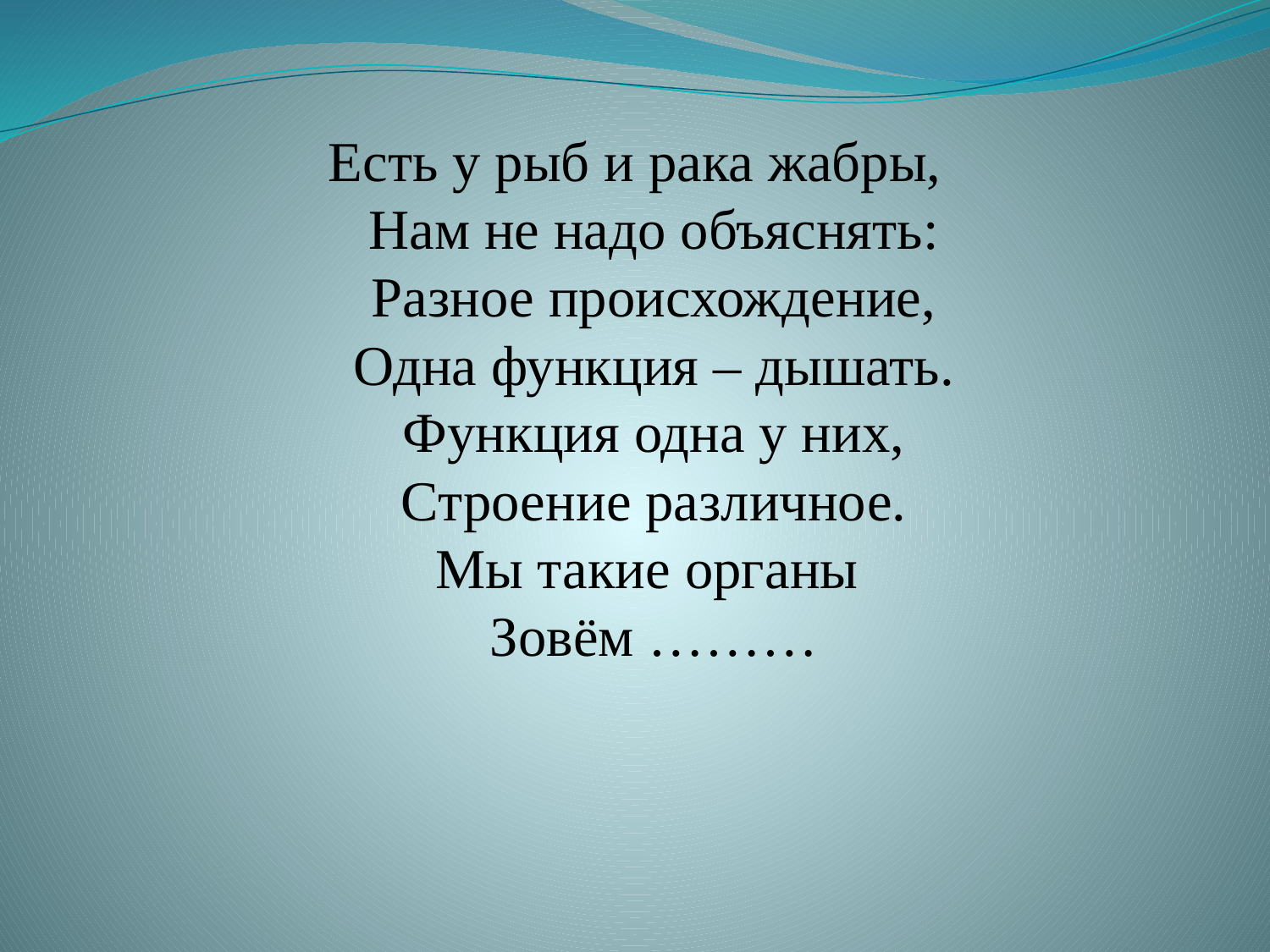

Есть у рыб и рака жабры,
Нам не надо объяснять:
Разное происхождение,
Одна функция – дышать.
Функция одна у них,
Строение различное.
Мы такие органы 
Зовём ………